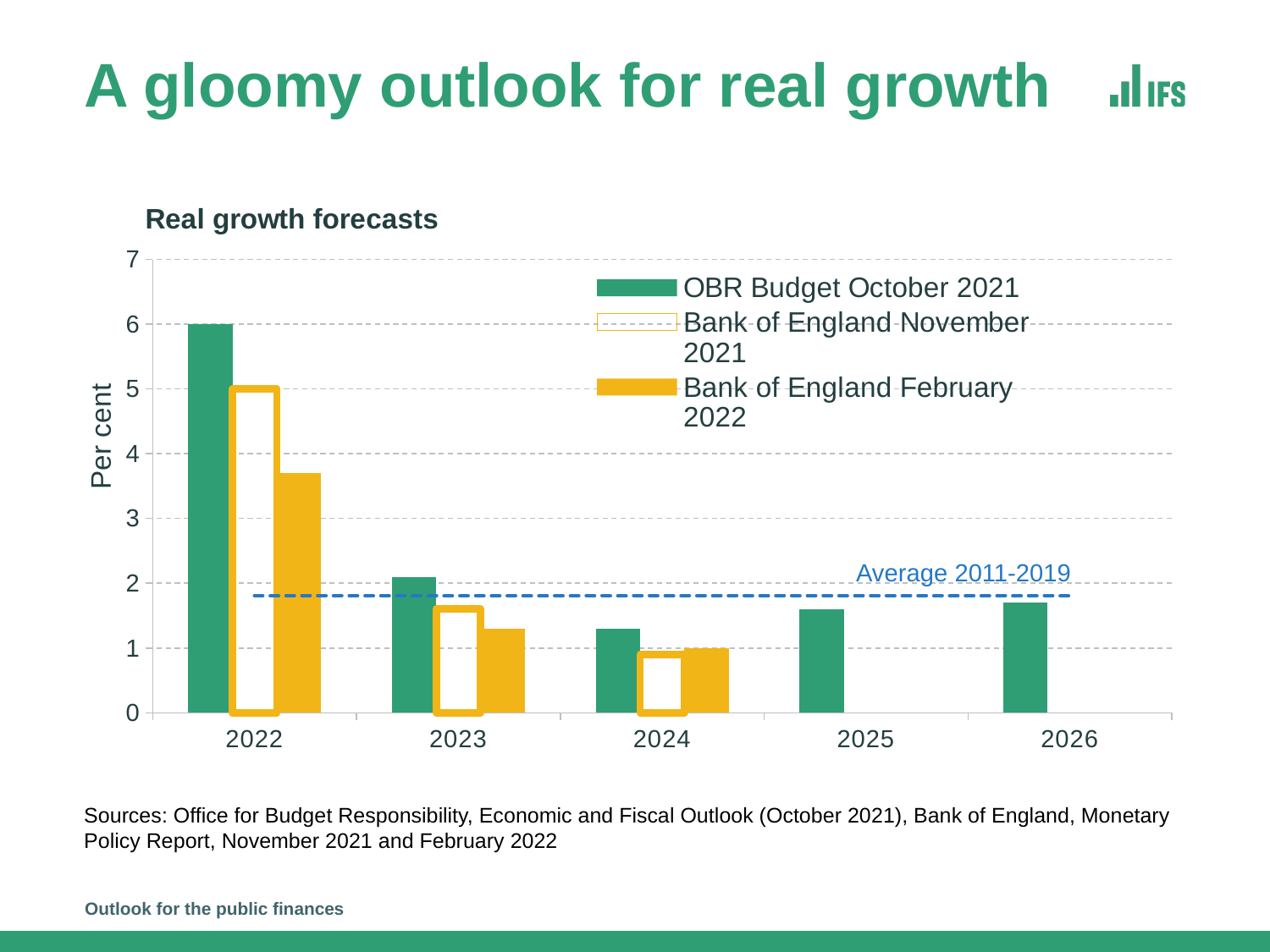

# A gloomy outlook for real growth

### Chart: Real growth forecasts

| Category | OBR Budget October 2021 | Bank of England November 2021 | Bank of England February 2022 | Average 2009-2019 |
|---|---|---|---|---|
| 2022 | 6.0 | 5.0 | 3.7 | 1.808 |
| 2023 | 2.1 | 1.6 | 1.3 | 1.808 |
| 2024 | 1.3 | 0.9 | 1.0 | 1.808 |
| 2025 | 1.6 | None | None | 1.808 |
| 2026 | 1.7 | None | None | 1.808 |
Average 2011-2019
Sources: Office for Budget Responsibility, Economic and Fiscal Outlook (October 2021), Bank of England, Monetary Policy Report, November 2021 and February 2022
Outlook for the public finances